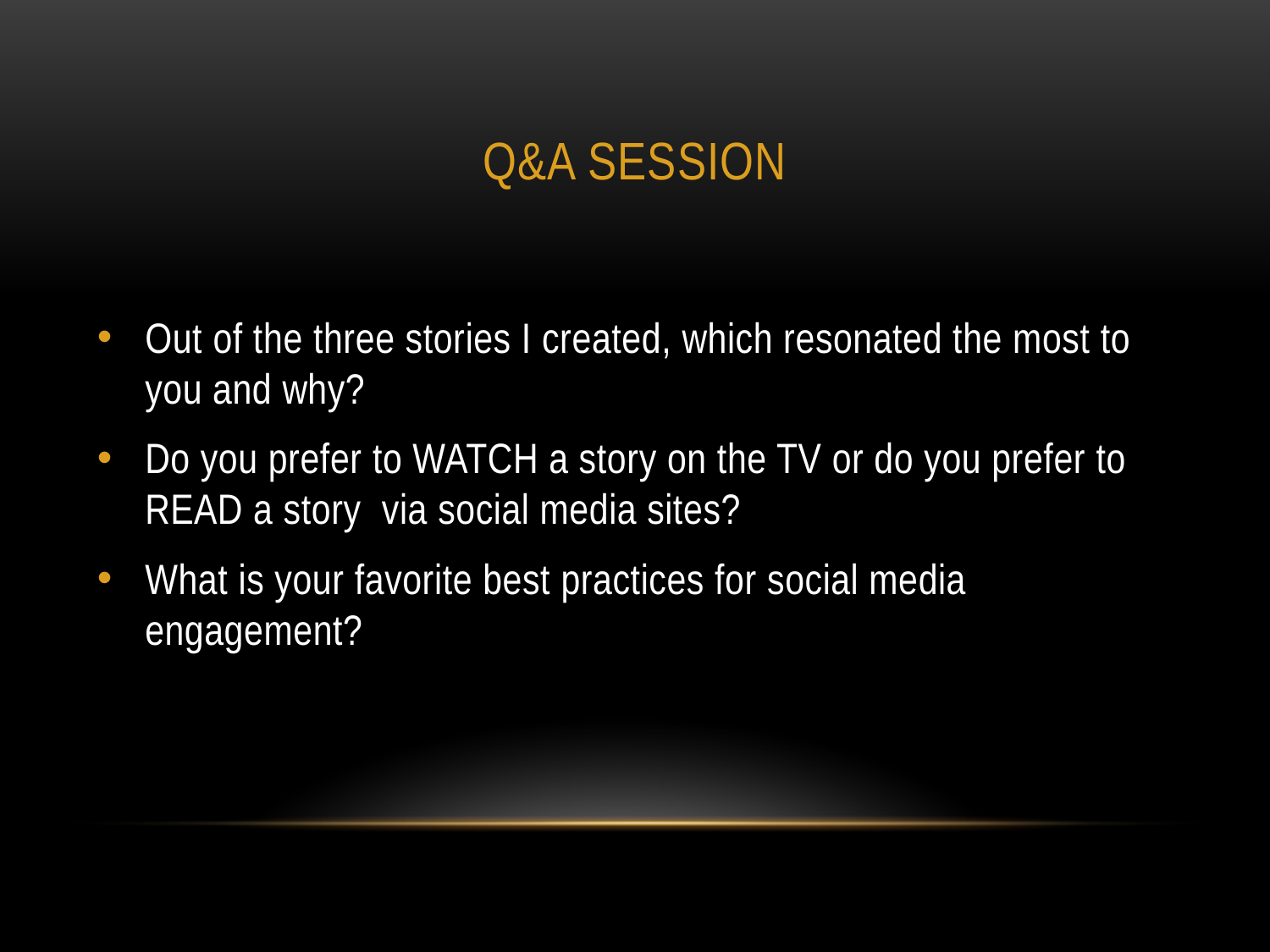

# Q&A Session

Out of the three stories I created, which resonated the most to you and why?
Do you prefer to WATCH a story on the TV or do you prefer to READ a story  via social media sites?
What is your favorite best practices for social media engagement?